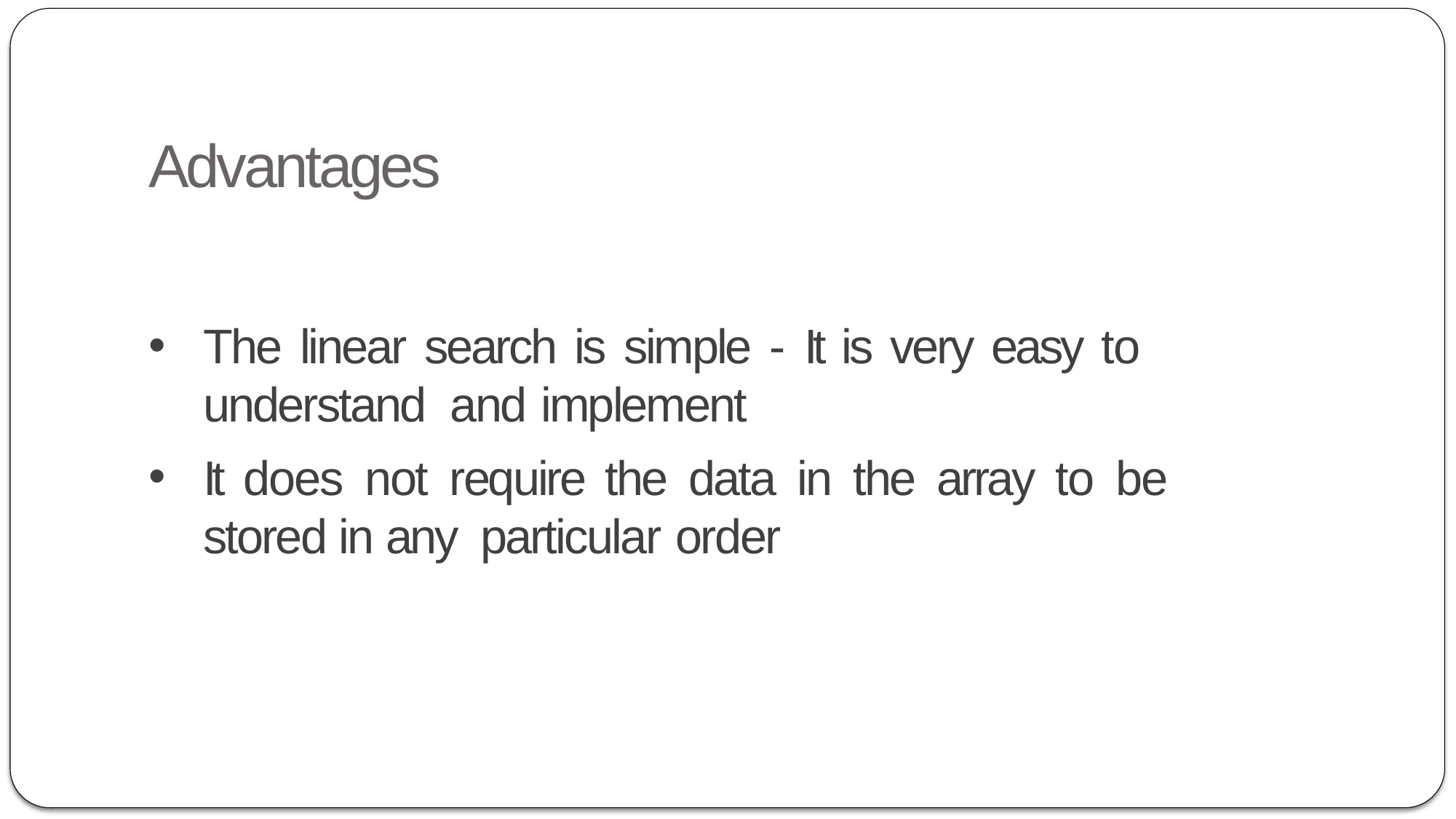

# Advantages
The linear search is simple - It is very easy to understand  and implement
It does not require the data in the array to be stored in any  particular order